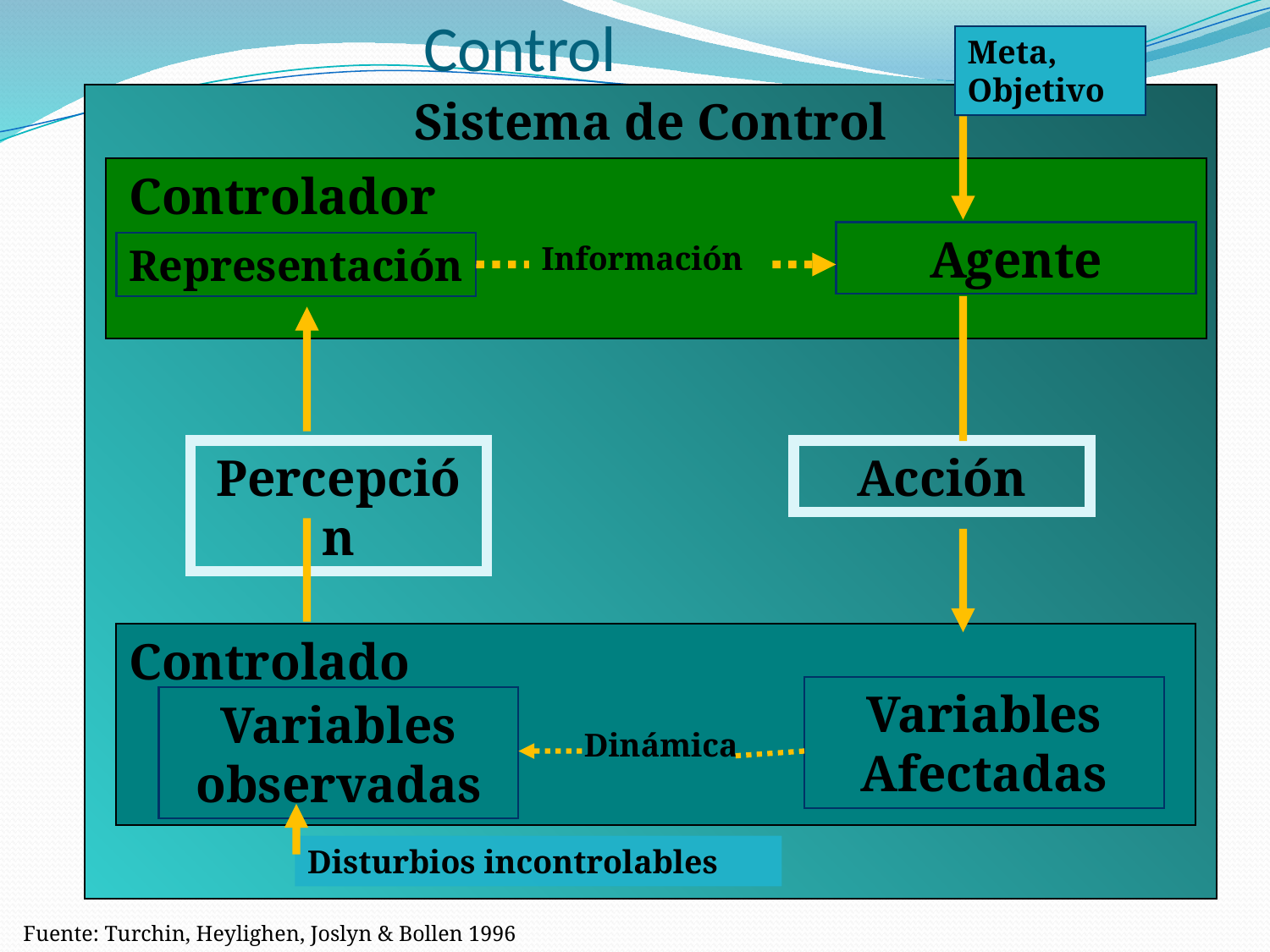

# Control
Meta, Objetivo

Sistema de Control

Controlador
Agente
Representación
Información

Percepción
Acción

Controlado
Variables Afectadas
Variables observadas
Dinámica

Disturbios incontrolables
Fuente: Turchin, Heylighen, Joslyn & Bollen 1996